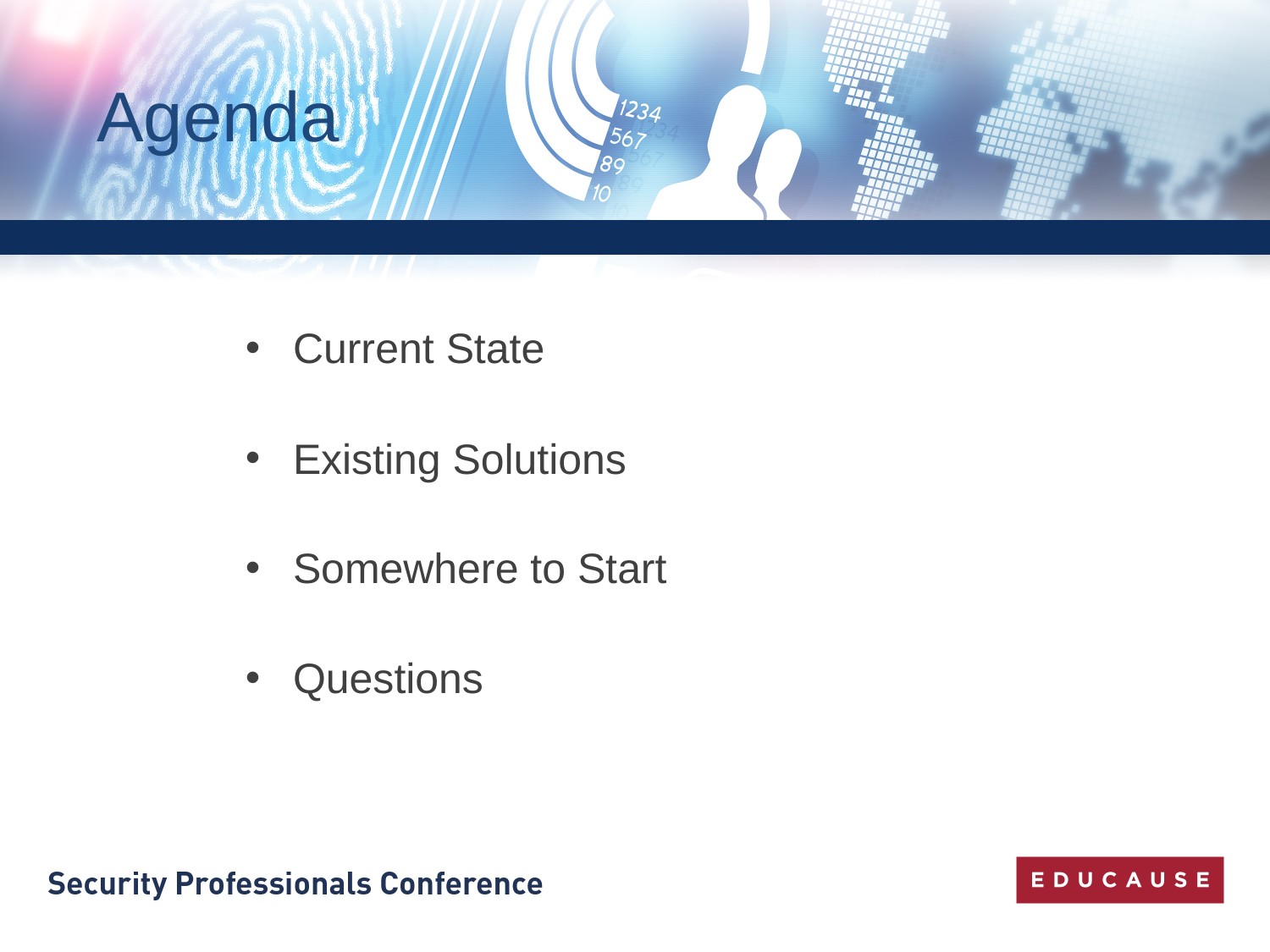

# Agenda
Current State
Existing Solutions
Somewhere to Start
Questions